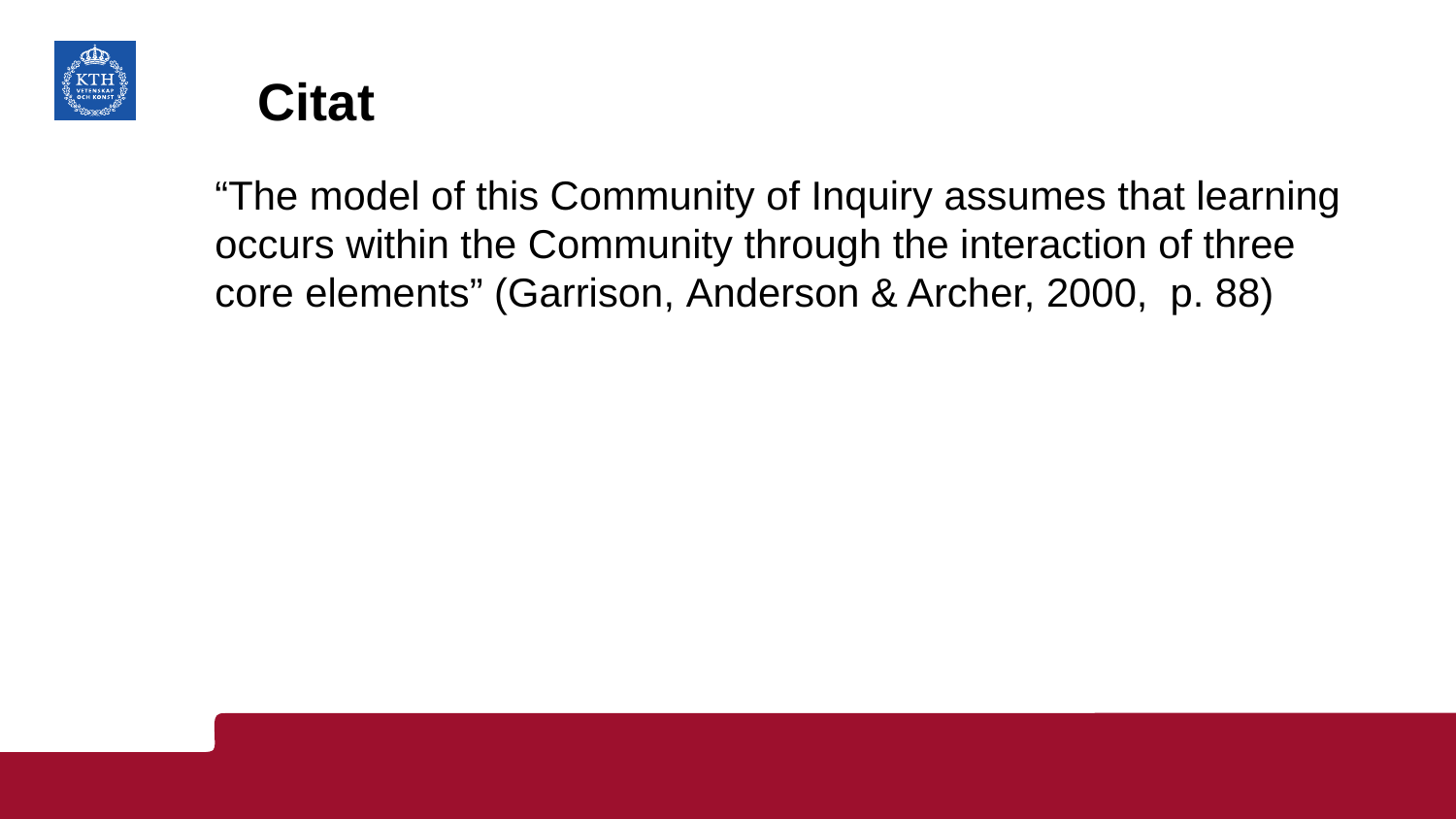

# Citat
“The model of this Community of Inquiry assumes that learning occurs within the Community through the interaction of three core elements” (Garrison, Anderson & Archer, 2000,  p. 88)